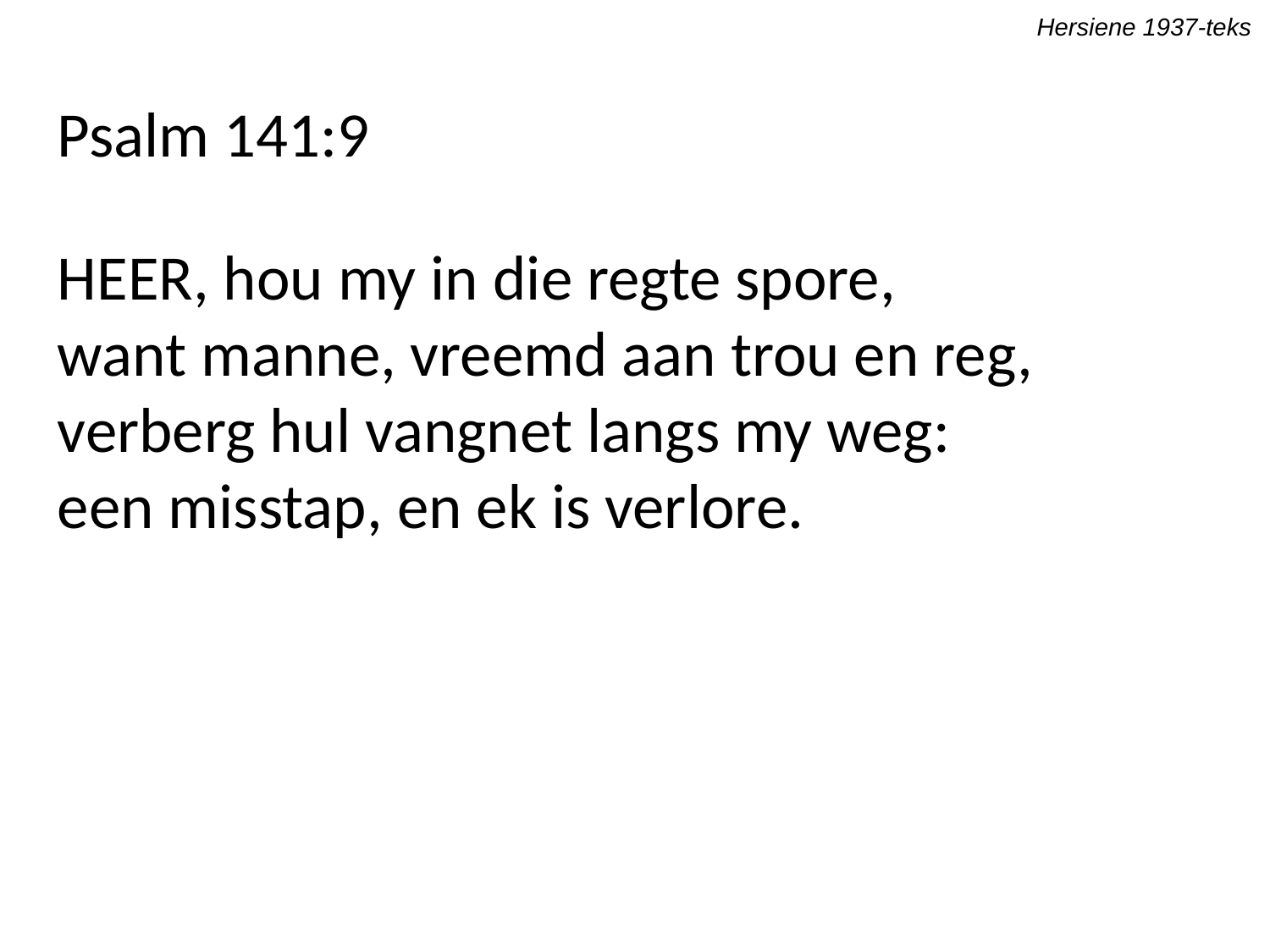

Hersiene 1937-teks
Psalm 141:9

Heer, hou my in die regte spore,
want manne, vreemd aan trou en reg,
verberg hul vangnet langs my weg:
een misstap, en ek is verlore.